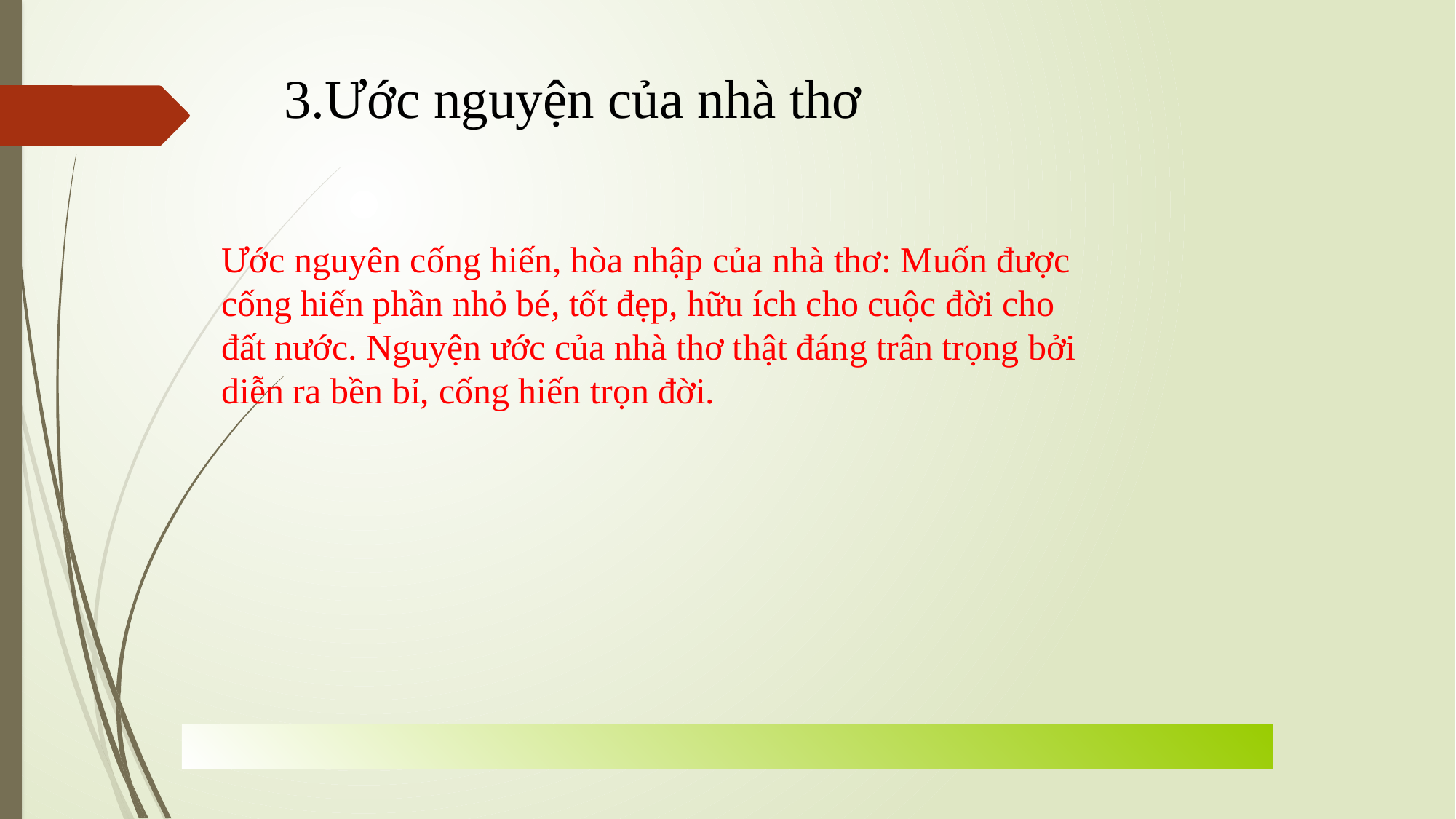

3.Ước nguyện của nhà thơ
Ước nguyên cống hiến, hòa nhập của nhà thơ: Muốn được cống hiến phần nhỏ bé, tốt đẹp, hữu ích cho cuộc đời cho đất nước. Nguyện ước của nhà thơ thật đáng trân trọng bởi diễn ra bền bỉ, cống hiến trọn đời.